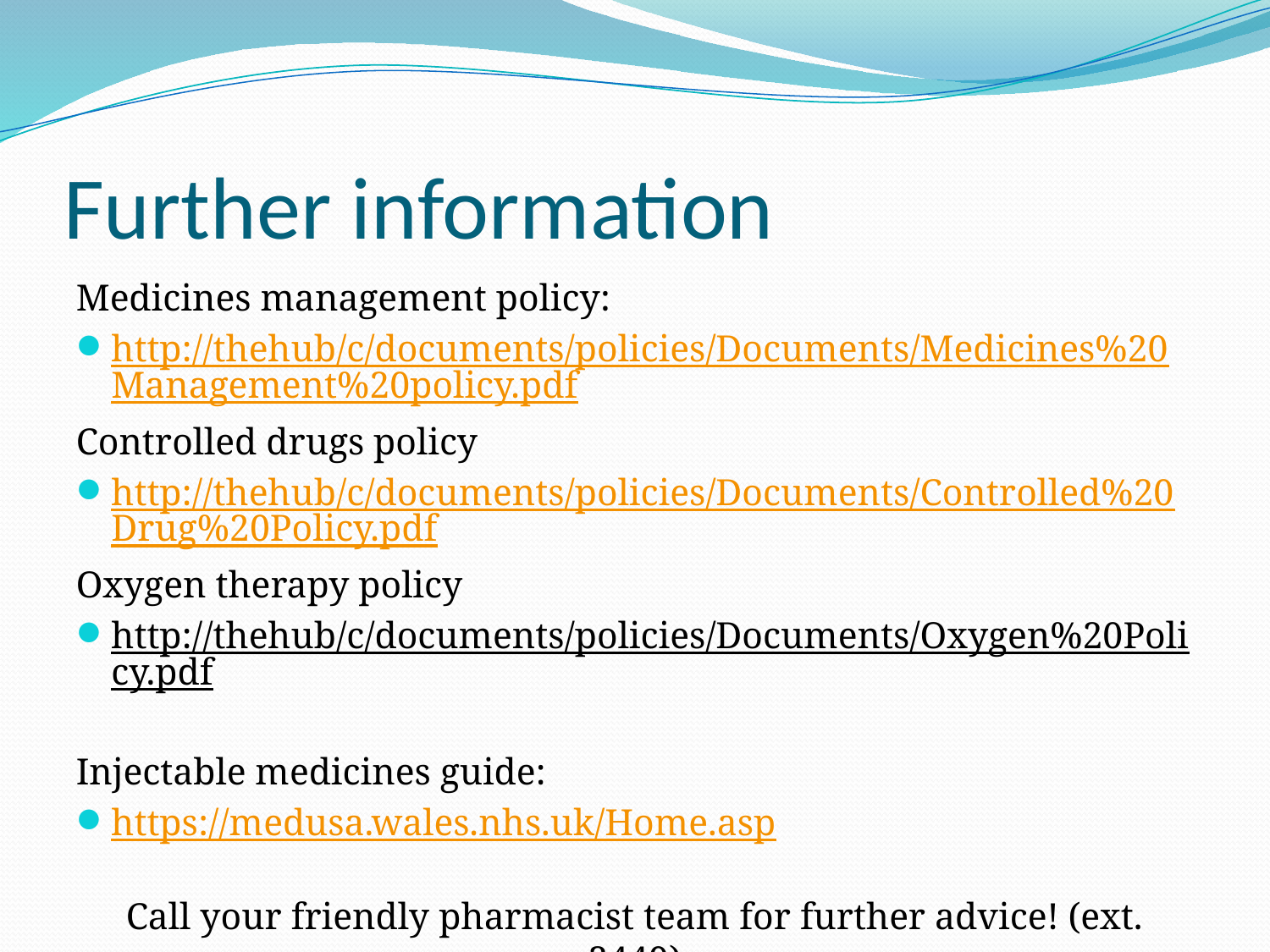

# Further information
Medicines management policy:
http://thehub/c/documents/policies/Documents/Medicines%20Management%20policy.pdf
Controlled drugs policy
http://thehub/c/documents/policies/Documents/Controlled%20Drug%20Policy.pdf
Oxygen therapy policy
http://thehub/c/documents/policies/Documents/Oxygen%20Policy.pdf
Injectable medicines guide:
https://medusa.wales.nhs.uk/Home.asp

Call your friendly pharmacist team for further advice! (ext. 2449)